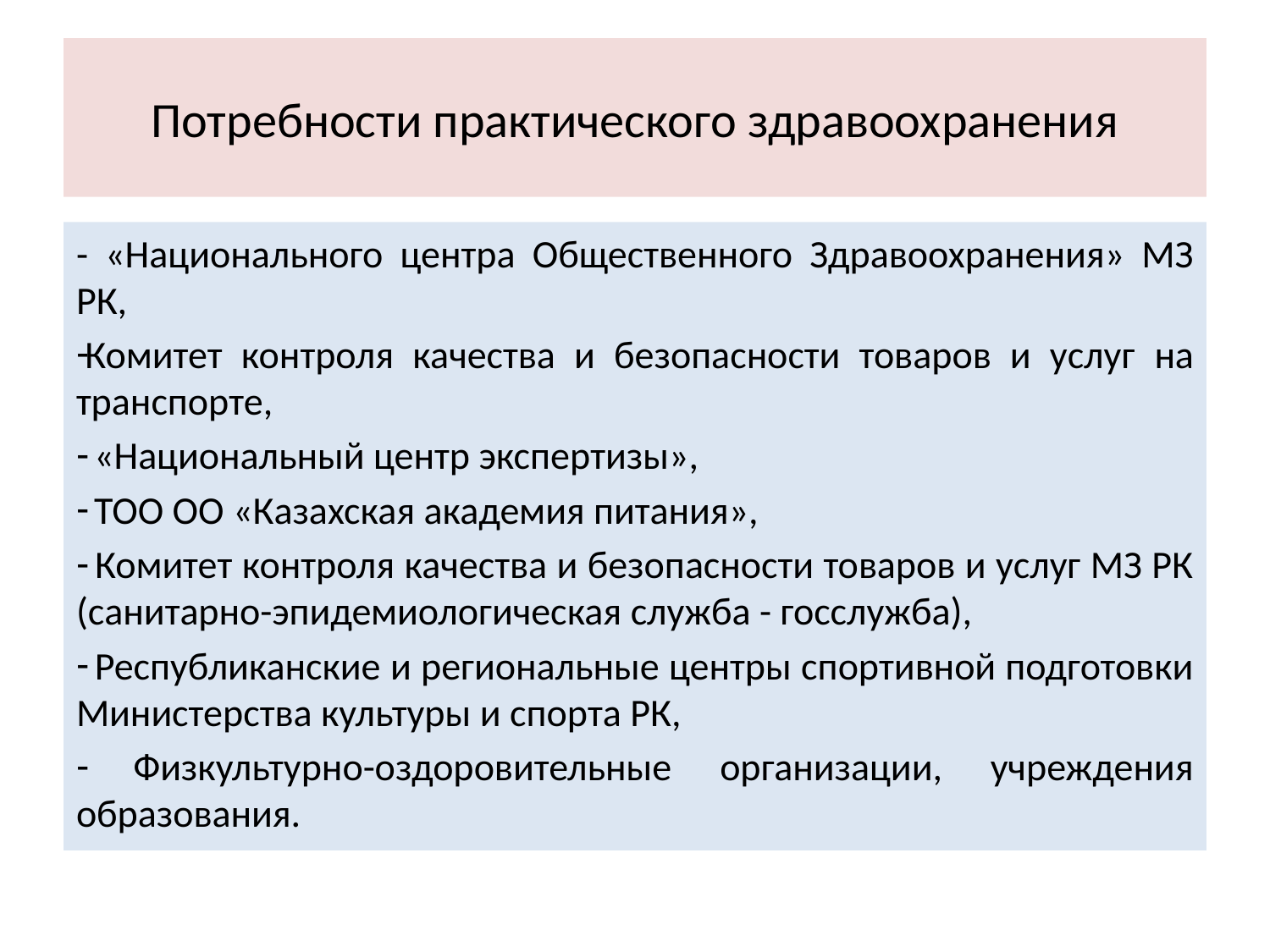

# Потребности практического здравоохранения
- «Национального центра Общественного Здравоохранения» МЗ РК,
Комитет контроля качества и безопасности товаров и услуг на транспорте,
 «Национальный центр экспертизы»,
 ТОО ОО «Казахская академия питания»,
 Комитет контроля качества и безопасности товаров и услуг МЗ РК (санитарно-эпидемиологическая служба - госслужба),
 Республиканские и региональные центры спортивной подготовки Министерства культуры и спорта РК,
 Физкультурно-оздоровительные организации, учреждения образования.